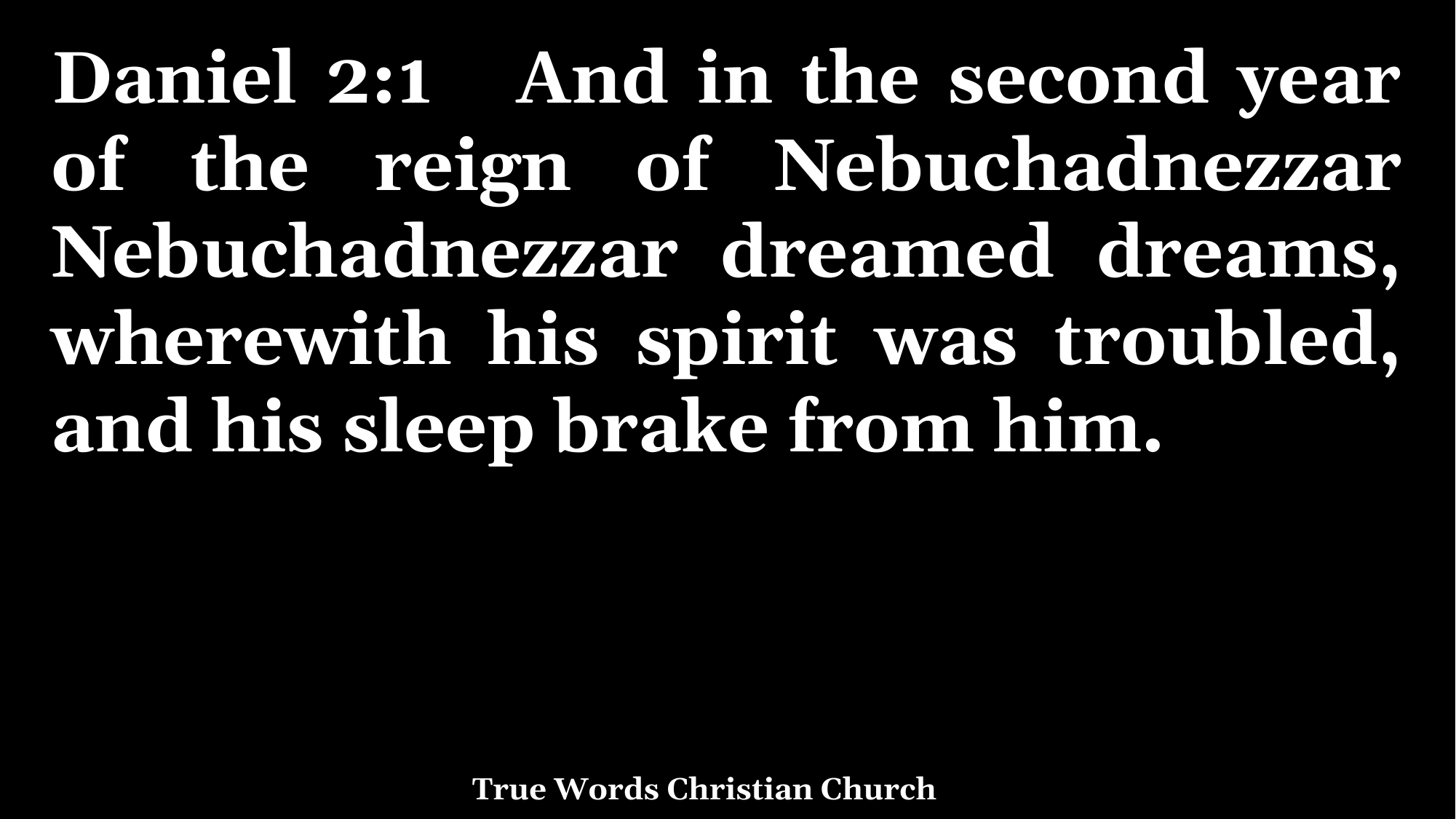

Daniel 2:1   And in the second year of the reign of Nebuchadnezzar Nebuchadnezzar dreamed dreams, wherewith his spirit was troubled, and his sleep brake from him.
True Words Christian Church